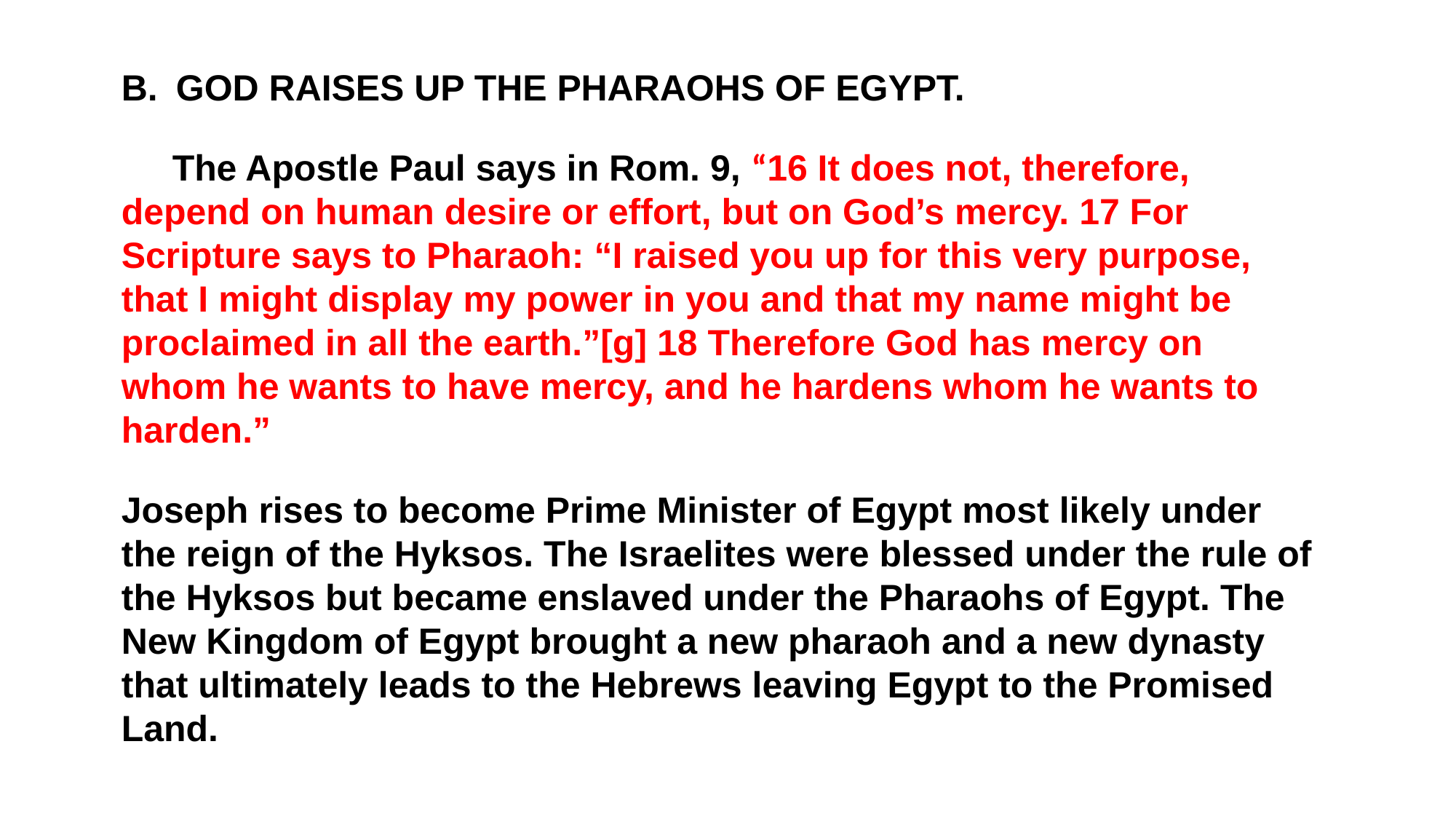

GOD RAISES UP THE PHARAOHS OF EGYPT.

     The Apostle Paul says in Rom. 9, “16 It does not, therefore, depend on human desire or effort, but on God’s mercy. 17 For Scripture says to Pharaoh: “I raised you up for this very purpose, that I might display my power in you and that my name might be proclaimed in all the earth.”[g] 18 Therefore God has mercy on whom he wants to have mercy, and he hardens whom he wants to harden.”

Joseph rises to become Prime Minister of Egypt most likely under the reign of the Hyksos. The Israelites were blessed under the rule of the Hyksos but became enslaved under the Pharaohs of Egypt. The New Kingdom of Egypt brought a new pharaoh and a new dynasty that ultimately leads to the Hebrews leaving Egypt to the Promised Land.